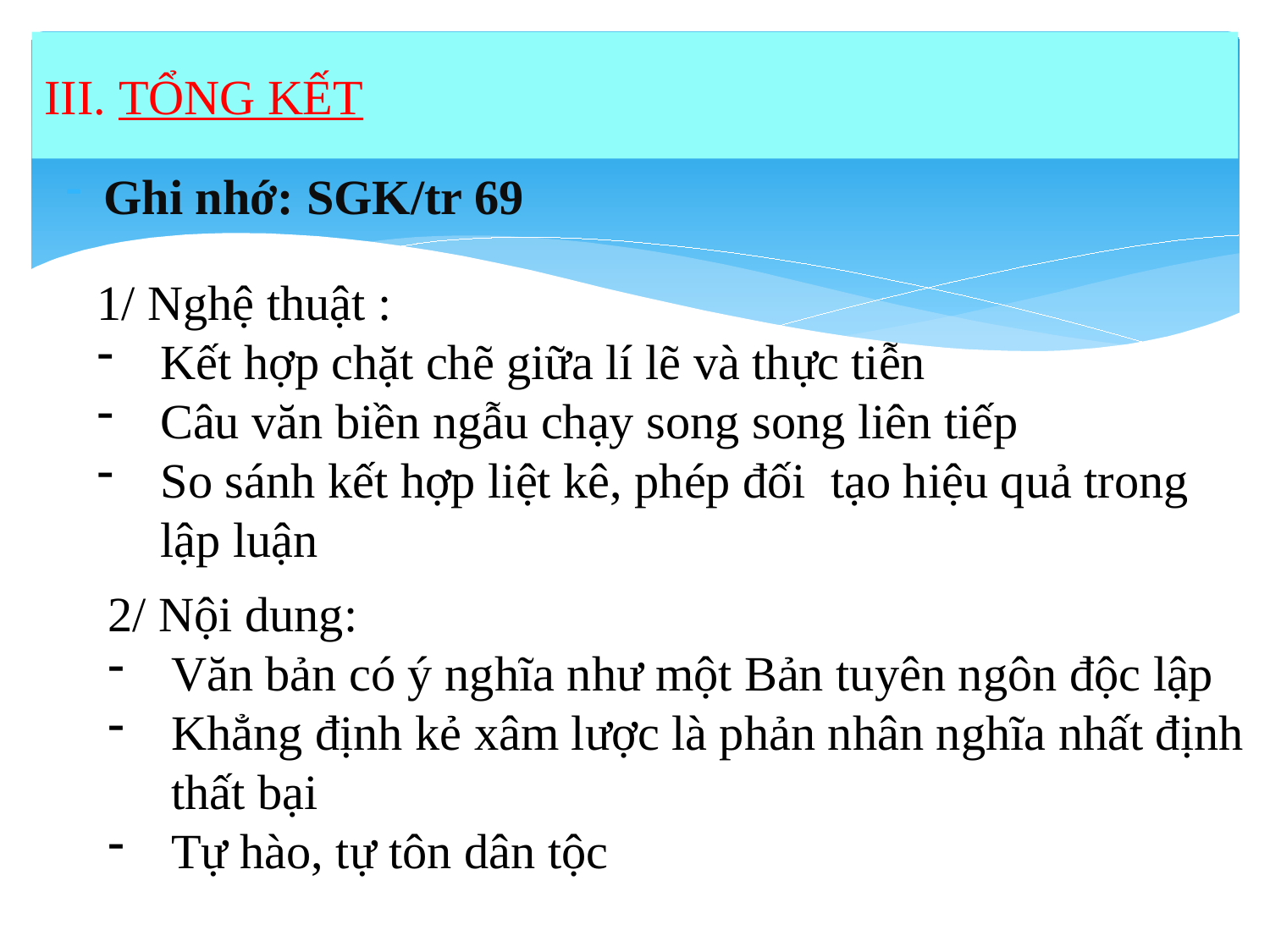

# III. TỔNG KẾT
Ghi nhớ: SGK/tr 69
1/ Nghệ thuật :
Kết hợp chặt chẽ giữa lí lẽ và thực tiễn
Câu văn biền ngẫu chạy song song liên tiếp
So sánh kết hợp liệt kê, phép đối  tạo hiệu quả trong lập luận
2/ Nội dung:
Văn bản có ý nghĩa như một Bản tuyên ngôn độc lập
Khẳng định kẻ xâm lược là phản nhân nghĩa nhất định thất bại
Tự hào, tự tôn dân tộc